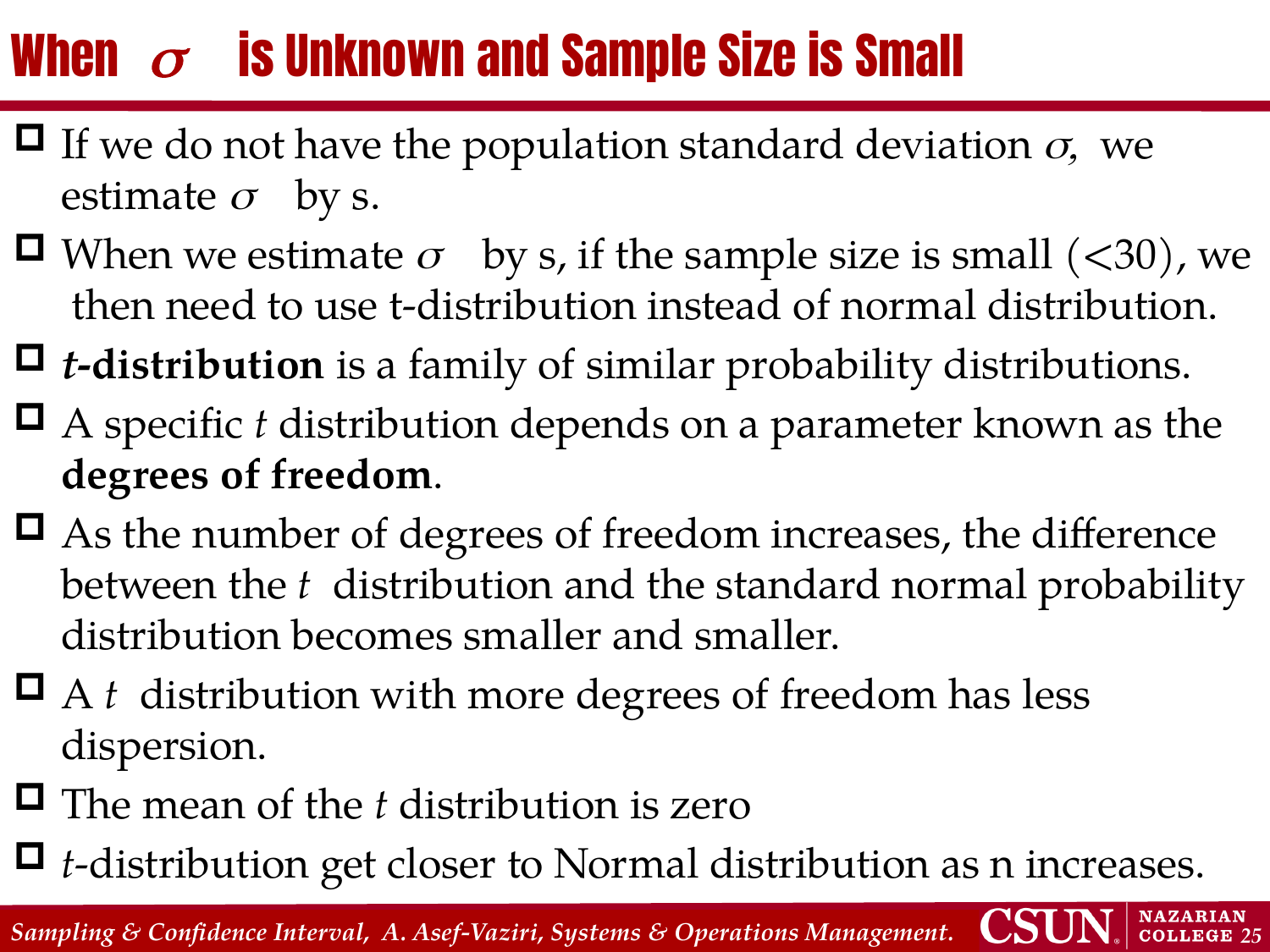

# When σ  is Unknown and Sample Size is Small
If we do not have the population standard deviation σ, we estimate σ  by s.
When we estimate σ  by s, if the sample size is small (<30), we  then need to use t-distribution instead of normal distribution.
t-distribution is a family of similar probability distributions.
A specific t distribution depends on a parameter known as the degrees of freedom.
As the number of degrees of freedom increases, the difference between the t  distribution and the standard normal probability distribution becomes smaller and smaller.
A t  distribution with more degrees of freedom has less dispersion.
The mean of the t distribution is zero
t-distribution get closer to Normal distribution as n increases.